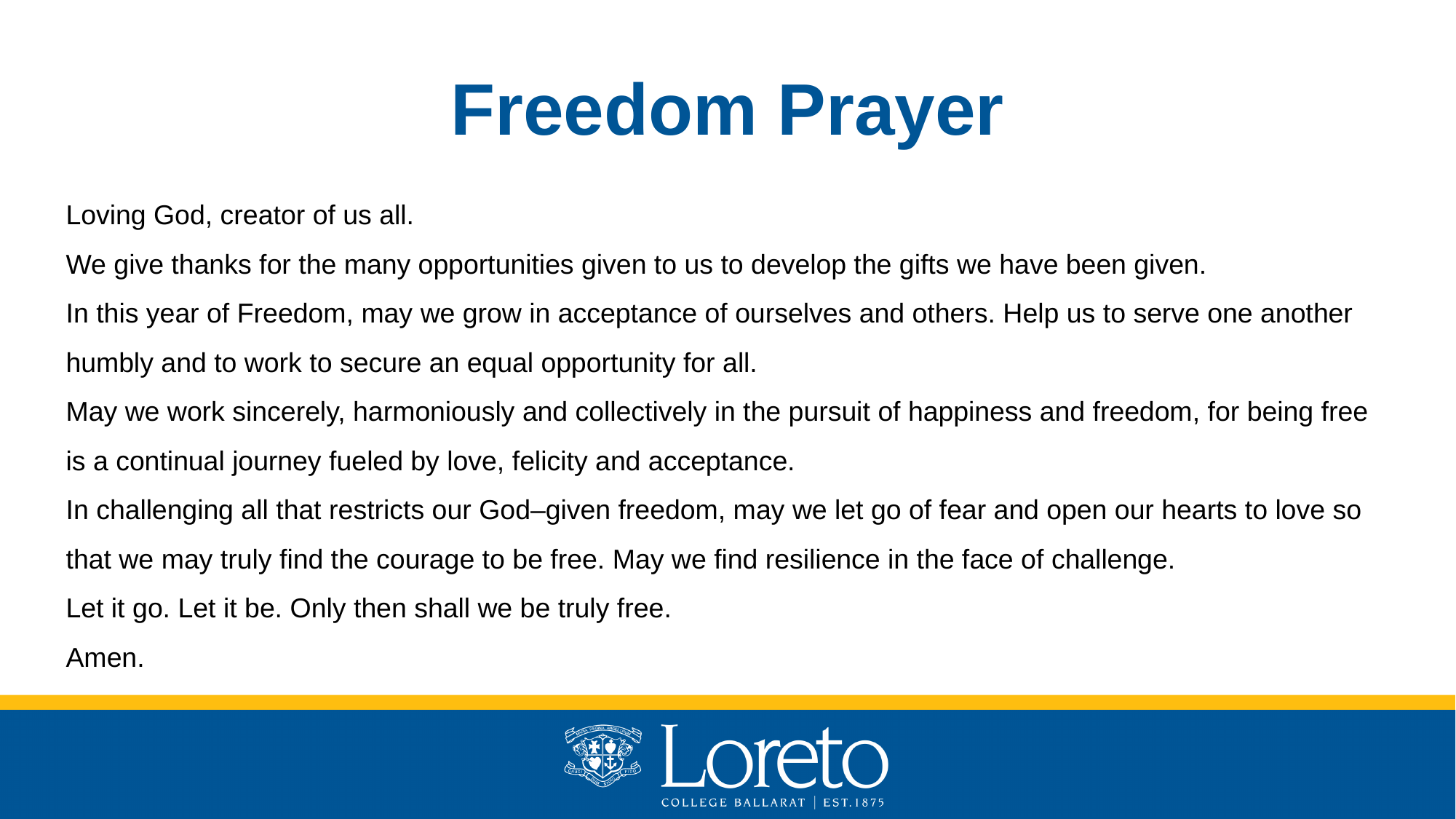

Freedom Prayer
Loving God, creator of us all.
We give thanks for the many opportunities given to us to develop the gifts we have been given.
In this year of Freedom, may we grow in acceptance of ourselves and others. Help us to serve one another humbly and to work to secure an equal opportunity for all.
May we work sincerely, harmoniously and collectively in the pursuit of happiness and freedom, for being free is a continual journey fueled by love, felicity and acceptance.
In challenging all that restricts our God–given freedom, may we let go of fear and open our hearts to love so that we may truly find the courage to be free. May we find resilience in the face of challenge.
Let it go. Let it be. Only then shall we be truly free.
Amen.